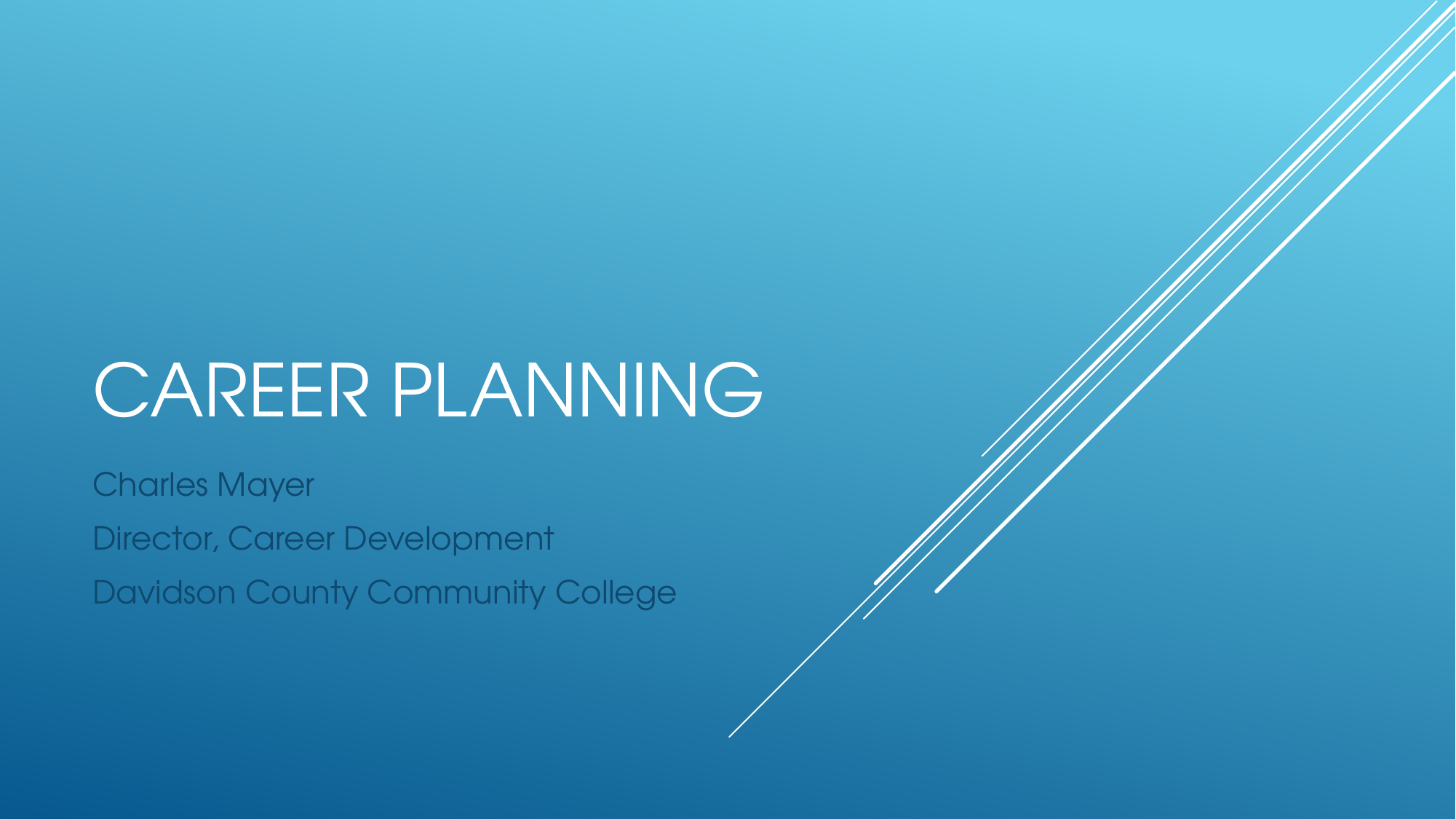

# Career planning
Charles Mayer
Director, Career Development
Davidson County Community College